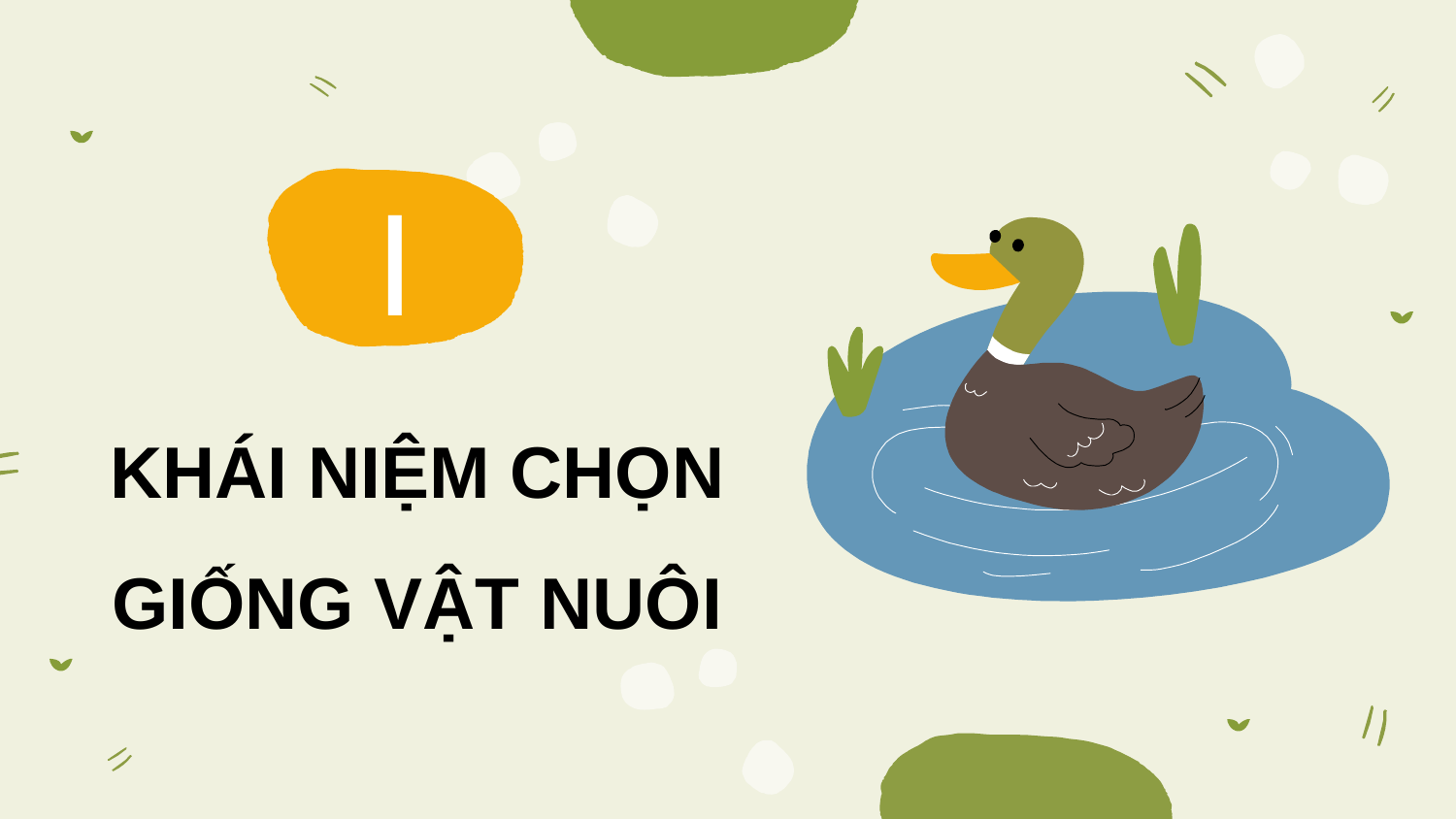

I

KHÁI NIỆM CHỌN GIỐNG VẬT NUÔI